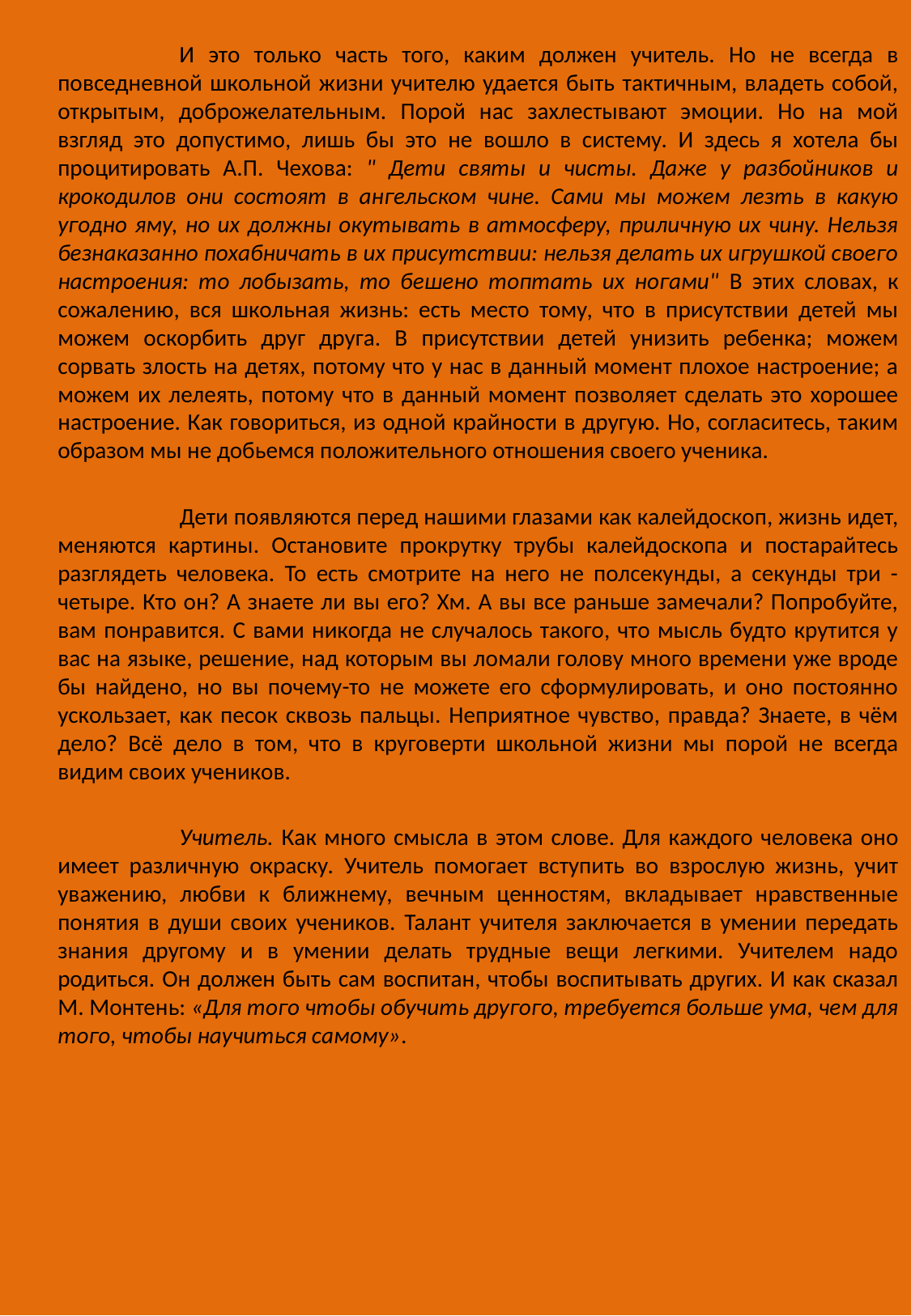

И это только часть того, каким должен учитель. Но не всегда в повседневной школьной жизни учителю удается быть тактичным, владеть собой, открытым, доброжелательным. Порой нас захлестывают эмоции. Но на мой взгляд это допустимо, лишь бы это не вошло в систему. И здесь я хотела бы процитировать А.П. Чехова: " Дети святы и чисты. Даже у разбойников и крокодилов они состоят в ангельском чине. Сами мы можем лезть в какую угодно яму, но их должны окутывать в атмосферу, приличную их чину. Нельзя безнаказанно похабничать в их присутствии: нельзя делать их игрушкой своего настроения: то лобызать, то бешено топтать их ногами" В этих словах, к сожалению, вся школьная жизнь: есть место тому, что в присутствии детей мы можем оскорбить друг друга. В присутствии детей унизить ребенка; можем сорвать злость на детях, потому что у нас в данный момент плохое настроение; а можем их лелеять, потому что в данный момент позволяет сделать это хорошее настроение. Как говориться, из одной крайности в другую. Но, согласитесь, таким образом мы не добьемся положительного отношения своего ученика.

 		Дети появляются перед нашими глазами как калейдоскоп, жизнь идет, меняются картины. Остановите прокрутку трубы калейдоскопа и постарайтесь разглядеть человека. То есть смотрите на него не полсекунды, а секунды три - четыре. Кто он? А знаете ли вы его? Хм. А вы все раньше замечали? Попробуйте, вам понравится. С вами никогда не случалось такого, что мысль будто крутится у вас на языке, решение, над которым вы ломали голову много времени уже вроде бы найдено, но вы почему-то не можете его сформулировать, и оно постоянно ускользает, как песок сквозь пальцы. Неприятное чувство, правда? Знаете, в чём дело? Всё дело в том, что в круговерти школьной жизни мы порой не всегда видим своих учеников.

		Учитель. Как много смысла в этом слове. Для каждого человека оно имеет различную окраску. Учитель помогает вступить во взрослую жизнь, учит уважению, любви к ближнему, вечным ценностям, вкладывает нравственные понятия в души своих учеников. Талант учителя заключается в умении передать знания другому и в умении делать трудные вещи легкими. Учителем надо родиться. Он должен быть сам воспитан, чтобы воспитывать других. И как сказал М. Монтень: «Для того чтобы обучить другого, требуется больше ума, чем для того, чтобы научиться самому».
#